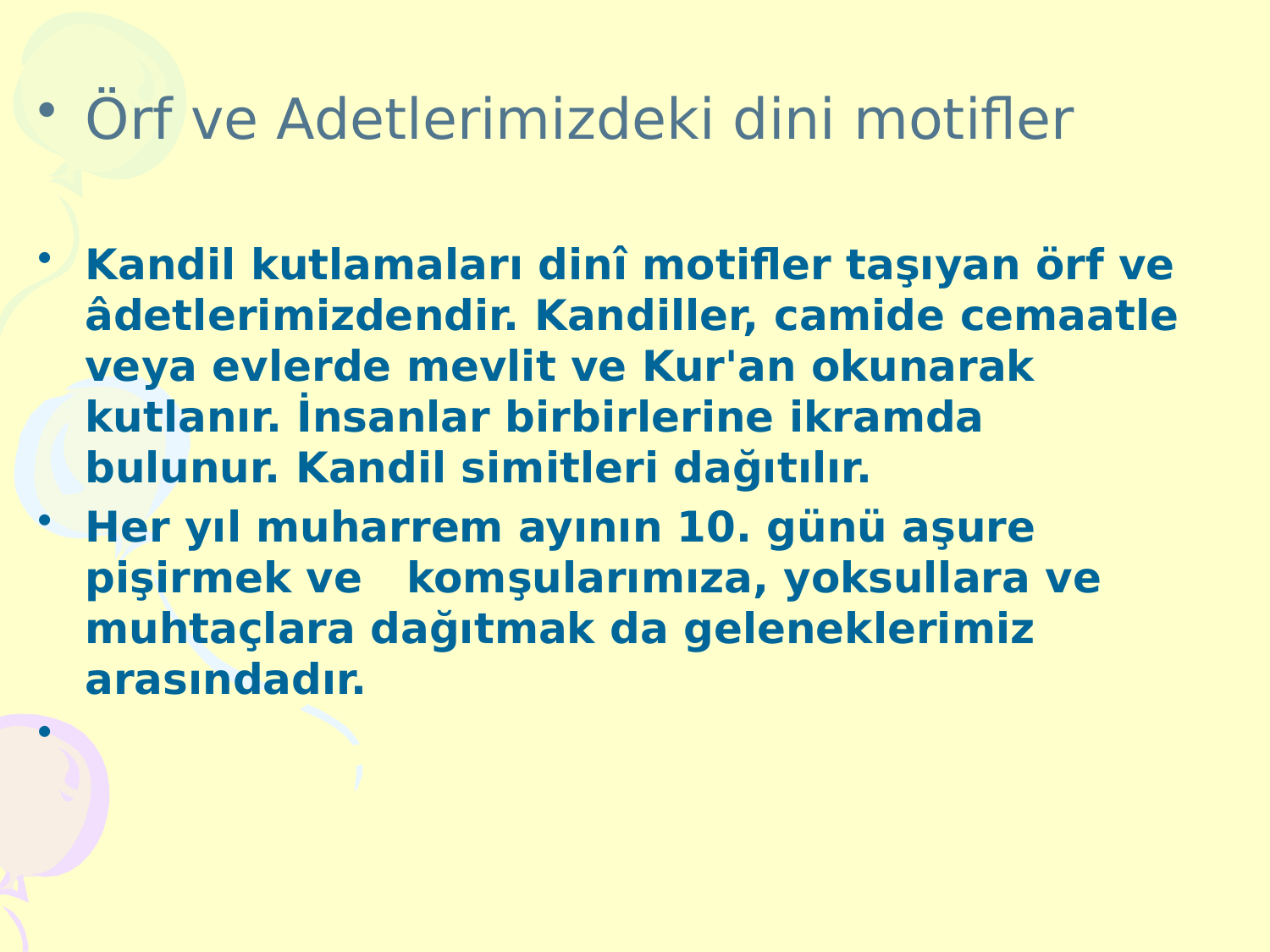

Örf ve Adetlerimizdeki dini motifler

Kandil kutlamaları dinî motifler taşıyan örf ve âdetlerimizdendir. Kandiller, camide cemaatle veya evlerde mevlit ve Kur'an okunarak kutlanır. İnsanlar birbirlerine ikramda bulunur. Kandil simitleri dağıtılır.
Her yıl muharrem ayının 10. günü aşure pişirmek ve   komşularımıza, yoksullara ve muhtaçlara dağıtmak da geleneklerimiz arasındadır.